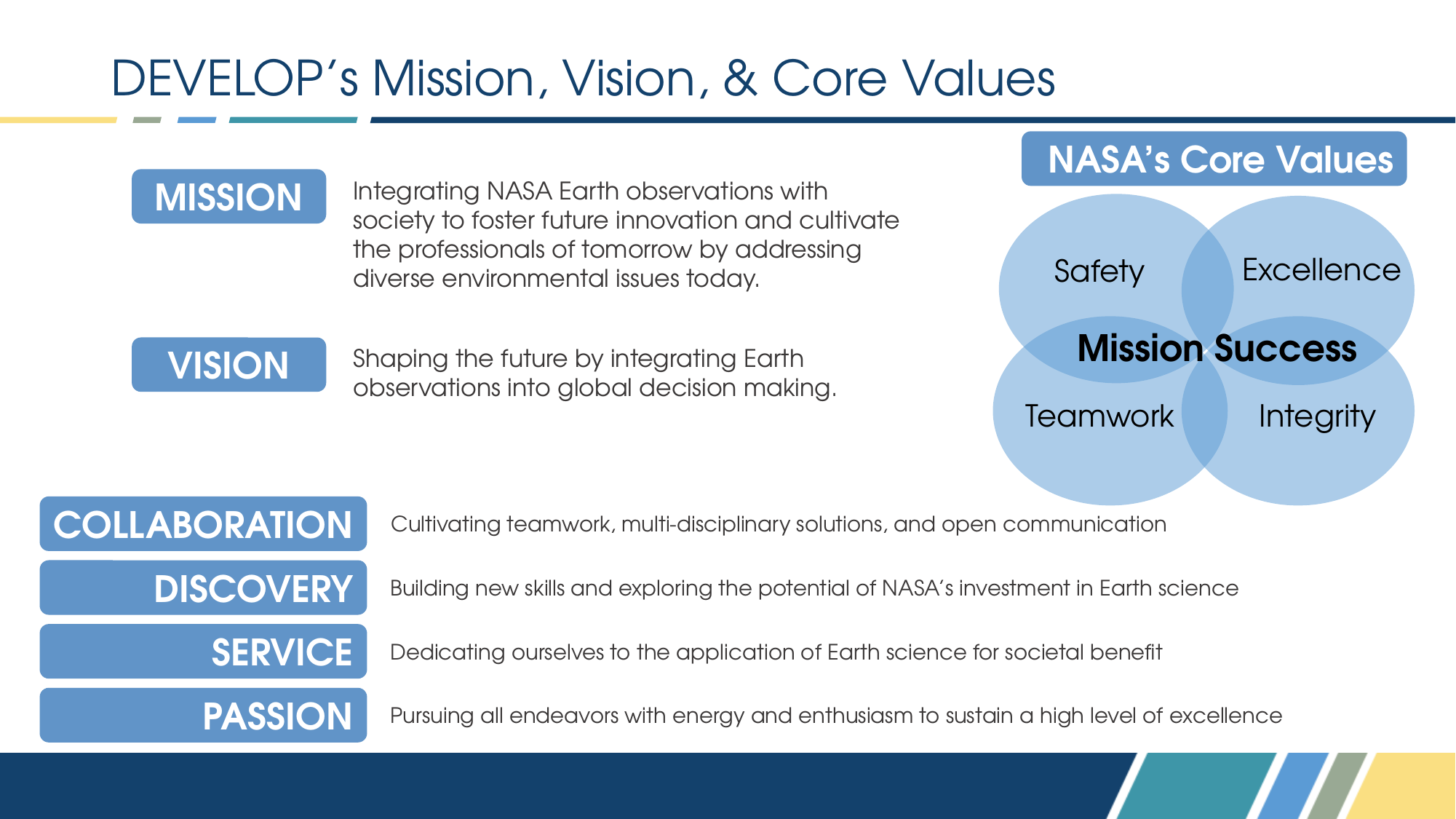

# DEVELOP’s Mission, Vision, & Core Values
NASA’s Core Values
MISSION
Integrating NASA Earth observations with society to foster future innovation and cultivate the professionals of tomorrow by addressing diverse environmental issues today.

Excellence
Safety

Mission Success
VISION
Shaping the future by integrating Earth observations into global decision making.
Teamwork
Integrity
COLLABORATION
Cultivating teamwork, multi-disciplinary solutions, and open communication
DISCOVERY
Building new skills and exploring the potential of NASA’s investment in Earth science
SERVICE
Dedicating ourselves to the application of Earth science for societal benefit
PASSION
Pursuing all endeavors with energy and enthusiasm to sustain a high level of excellence